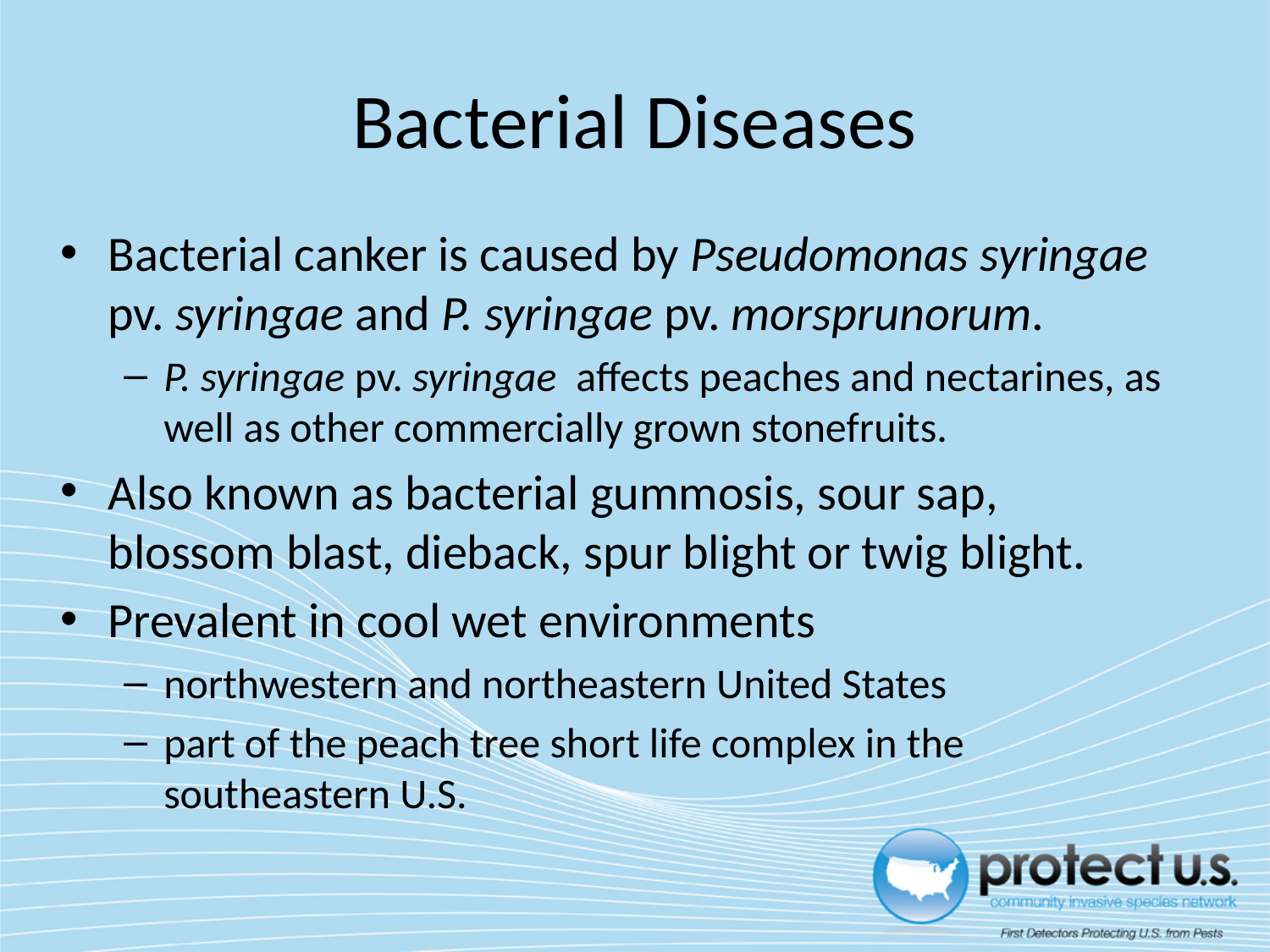

# Bacterial Diseases
Bacterial canker is caused by Pseudomonas syringae pv. syringae and P. syringae pv. morsprunorum.
P. syringae pv. syringae  affects peaches and nectarines, as well as other commercially grown stonefruits.
Also known as bacterial gummosis, sour sap, blossom blast, dieback, spur blight or twig blight.
Prevalent in cool wet environments
northwestern and northeastern United States
part of the peach tree short life complex in the southeastern U.S.